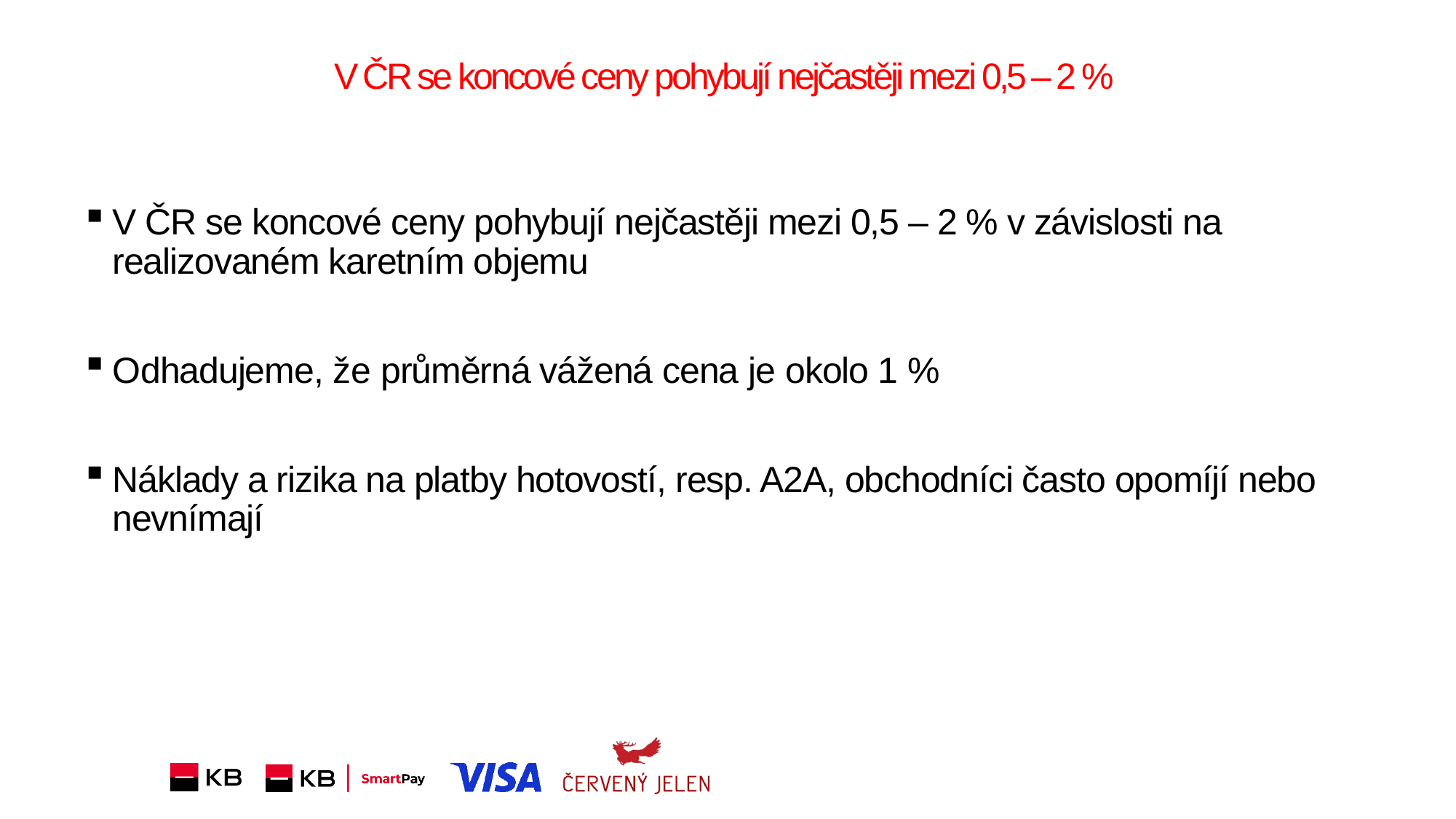

V ČR se koncové ceny pohybují nejčastěji mezi 0,5 – 2 %
V ČR se koncové ceny pohybují nejčastěji mezi 0,5 – 2 % v závislosti na realizovaném karetním objemu

Odhadujeme, že průměrná vážená cena je okolo 1 %

Náklady a rizika na platby hotovostí, resp. A2A, obchodníci často opomíjí nebo nevnímají